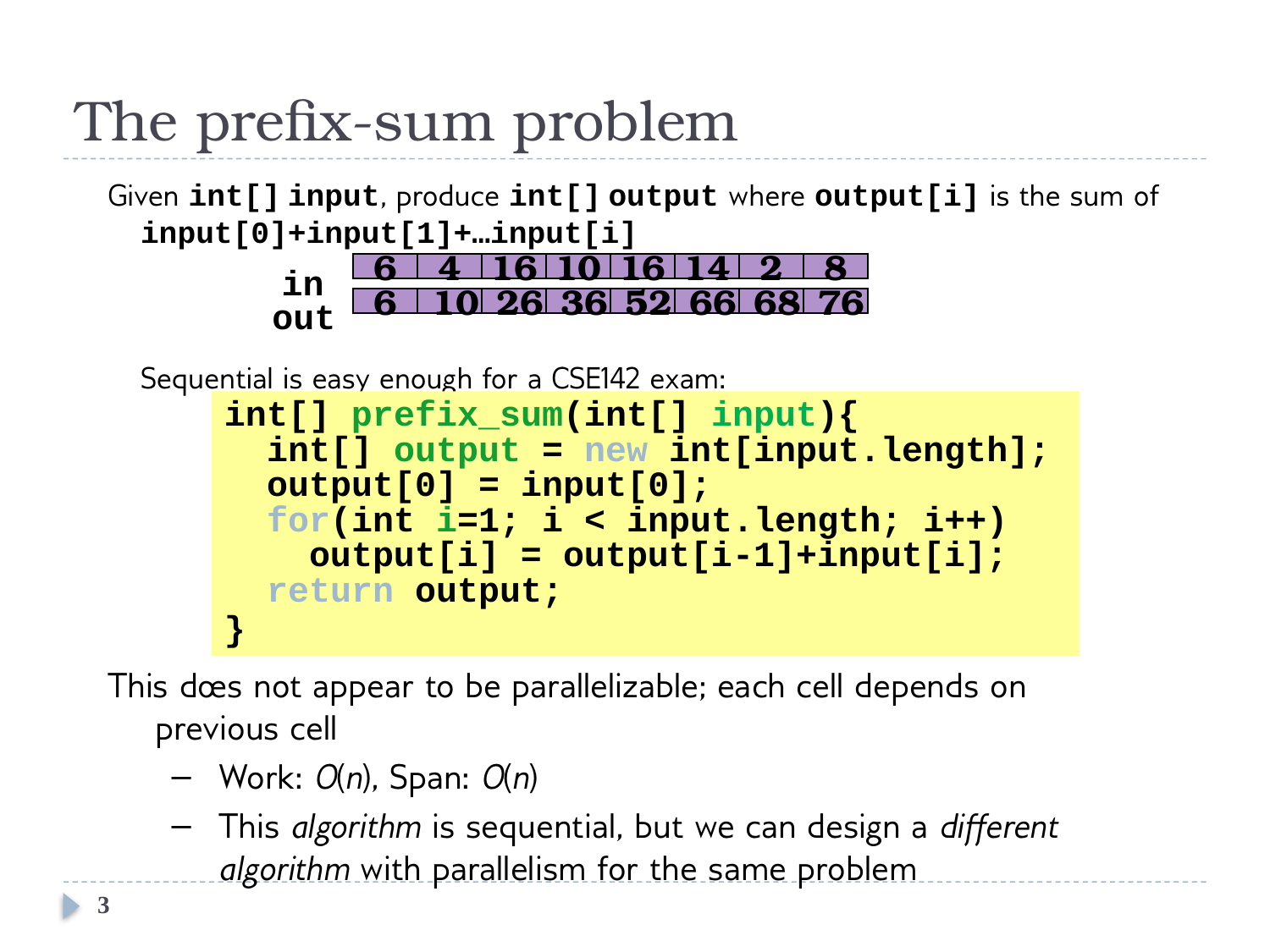

# The prefix-sum problem
Given int[] input, produce int[] output where output[i] is the sum of input[0]+input[1]+…input[i]

Sequential is easy enough for a CSE142 exam:
in
6
4
16
10
16
14
2
8
6
 10
 26
 36
 52
 66
 68
 76
out
int[] prefix_sum(int[] input){
  int[] output = new int[input.length];
  output[0] = input[0];
  for(int i=1; i < input.length; i++)
    output[i] = output[i-1]+input[i];
  return output;
}
This does not appear to be parallelizable; each cell depends on previous cell
Work: O(n), Span: O(n)
This algorithm is sequential, but we can design a different algorithm with parallelism for the same problem
3